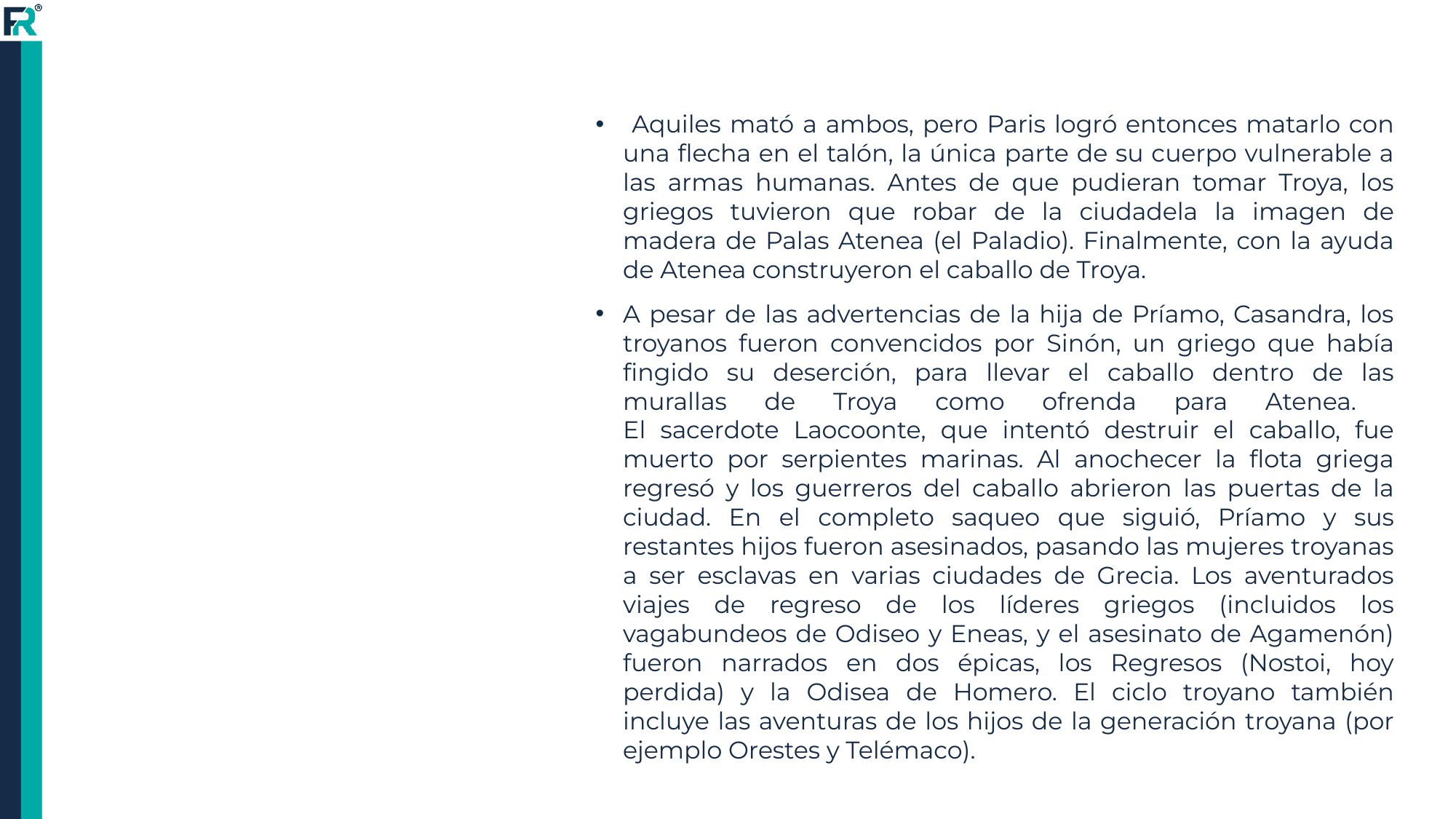

Aquiles mató a ambos, pero Paris logró entonces matarlo con una flecha en el talón, la única parte de su cuerpo vulnerable a las armas humanas. Antes de que pudieran tomar Troya, los griegos tuvieron que robar de la ciudadela la imagen de madera de Palas Atenea (el Paladio). Finalmente, con la ayuda de Atenea construyeron el caballo de Troya.
A pesar de las advertencias de la hija de Príamo, Casandra, los troyanos fueron convencidos por Sinón, un griego que había fingido su deserción, para llevar el caballo dentro de las murallas de Troya como ofrenda para Atenea.
El sacerdote Laocoonte, que intentó destruir el caballo, fue muerto por serpientes marinas. Al anochecer la flota griega regresó y los guerreros del caballo abrieron las puertas de la ciudad. En el completo saqueo que siguió, Príamo y sus restantes hijos fueron asesinados, pasando las mujeres troyanas a ser esclavas en varias ciudades de Grecia. Los aventurados viajes de regreso de los líderes griegos (incluidos los vagabundeos de Odiseo y Eneas, y el asesinato de Agamenón) fueron narrados en dos épicas, los Regresos (Nostoi, hoy perdida) y la Odisea de Homero. El ciclo troyano también incluye las aventuras de los hijos de la generación troyana (por ejemplo Orestes y Telémaco).